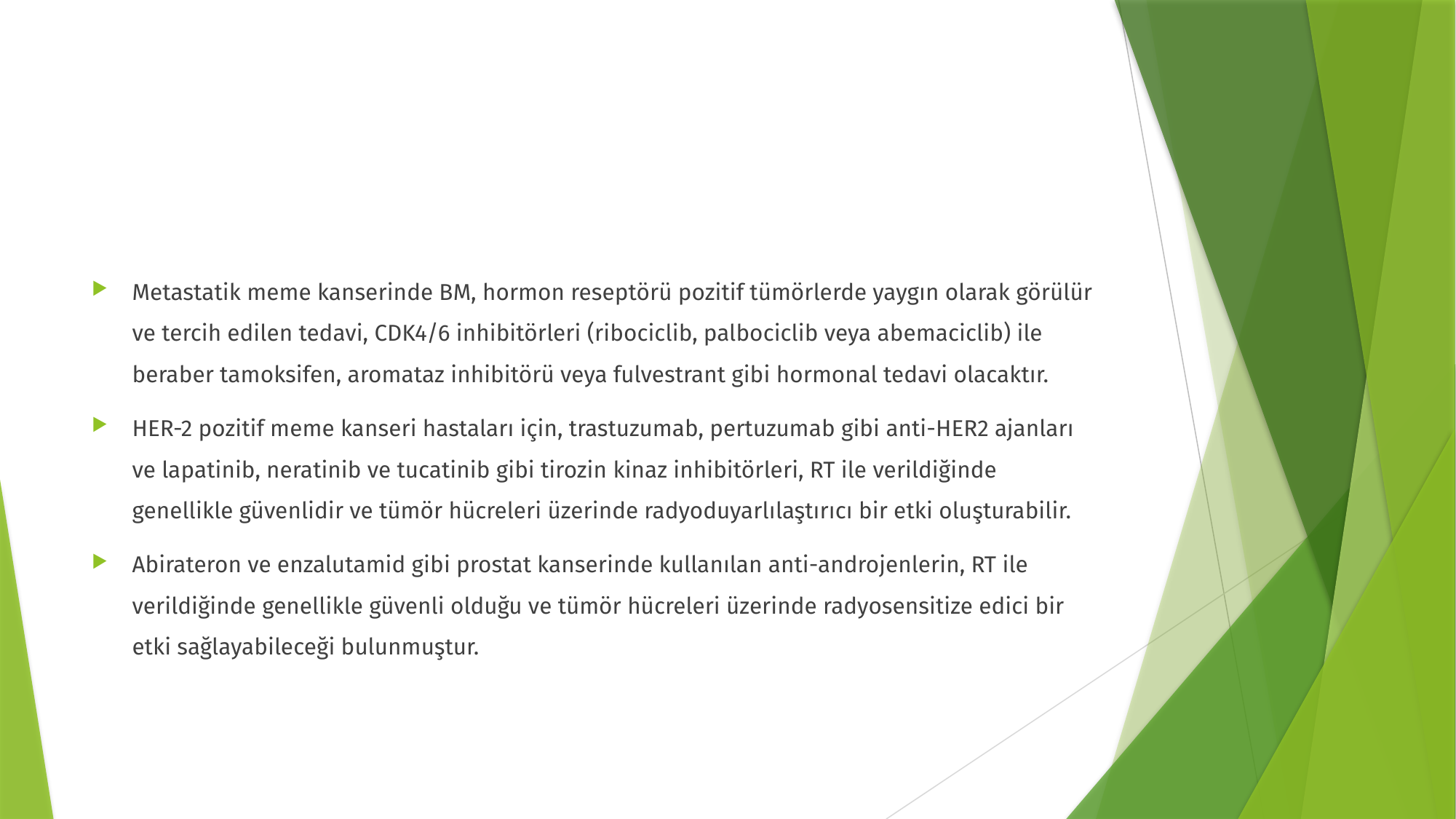

#
Metastatik meme kanserinde BM, hormon reseptörü pozitif tümörlerde yaygın olarak görülür ve tercih edilen tedavi, CDK4/6 inhibitörleri (ribociclib, palbociclib veya abemaciclib) ile beraber tamoksifen, aromataz inhibitörü veya fulvestrant gibi hormonal tedavi olacaktır.
HER-2 pozitif meme kanseri hastaları için, trastuzumab, pertuzumab gibi anti-HER2 ajanları ve lapatinib, neratinib ve tucatinib gibi tirozin kinaz inhibitörleri, RT ile verildiğinde genellikle güvenlidir ve tümör hücreleri üzerinde radyoduyarlılaştırıcı bir etki oluşturabilir.
Abirateron ve enzalutamid gibi prostat kanserinde kullanılan anti-androjenlerin, RT ile verildiğinde genellikle güvenli olduğu ve tümör hücreleri üzerinde radyosensitize edici bir etki sağlayabileceği bulunmuştur.